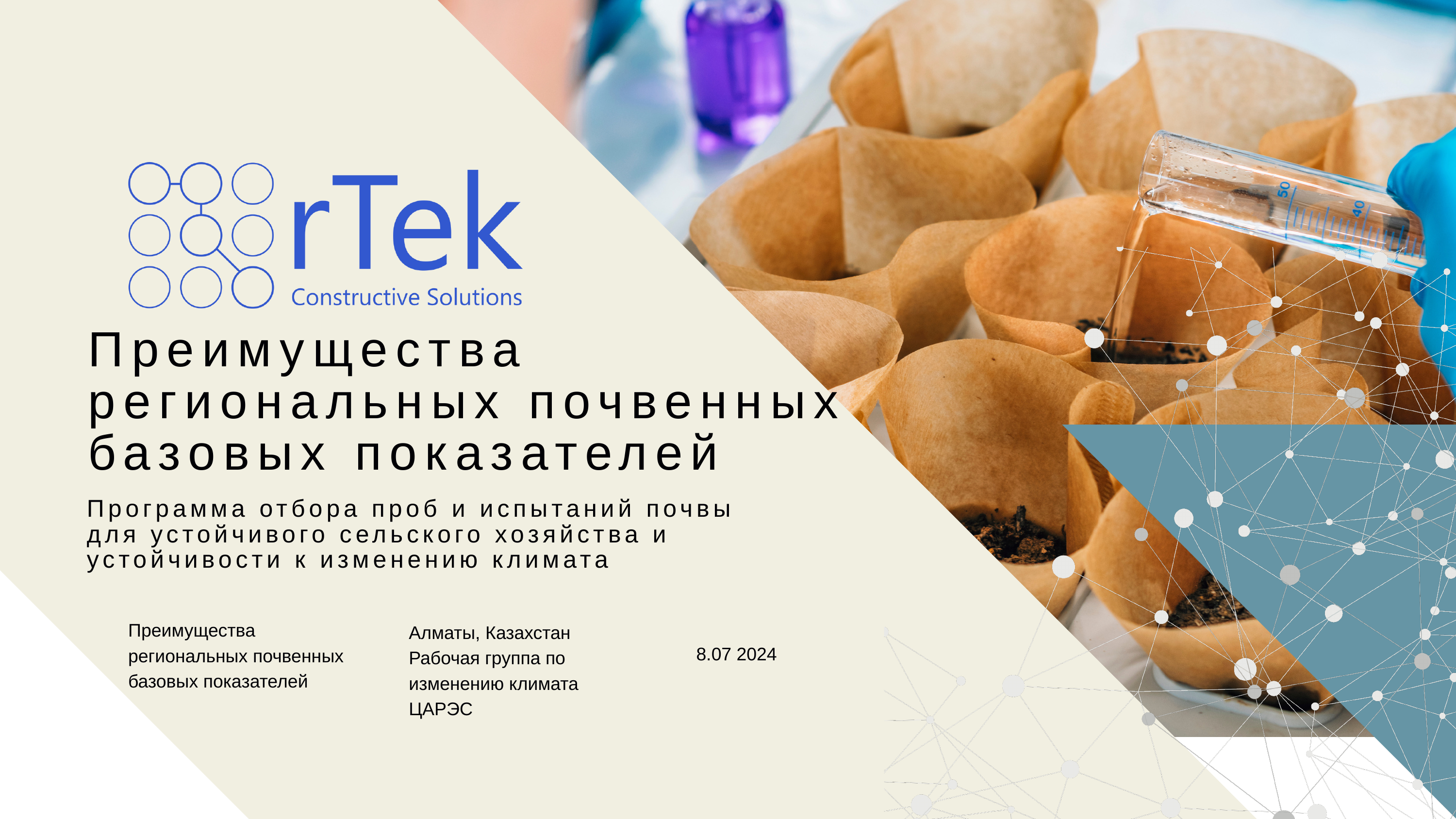

Преимущества региональных почвенных базовых показателей

Программа отбора проб и испытаний почвы
для устойчивого сельского хозяйства и устойчивости к изменению климата

Преимущества региональных почвенных базовых показателей
Алматы, Казахстан
Рабочая группа по изменению климата ЦАРЭС
8.07 2024